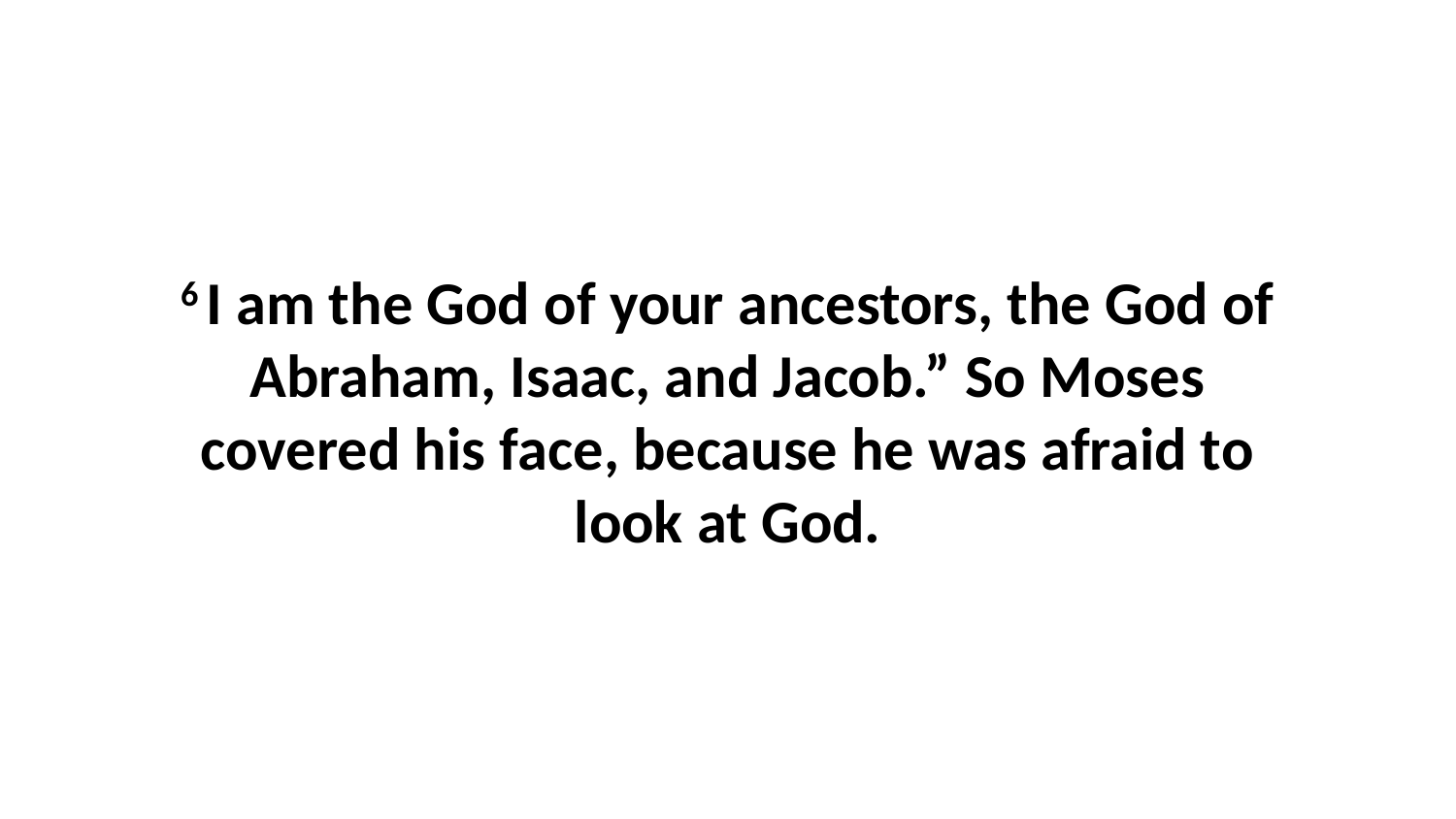

6 I am the God of your ancestors, the God of Abraham, Isaac, and Jacob.” So Moses covered his face, because he was afraid to look at God.